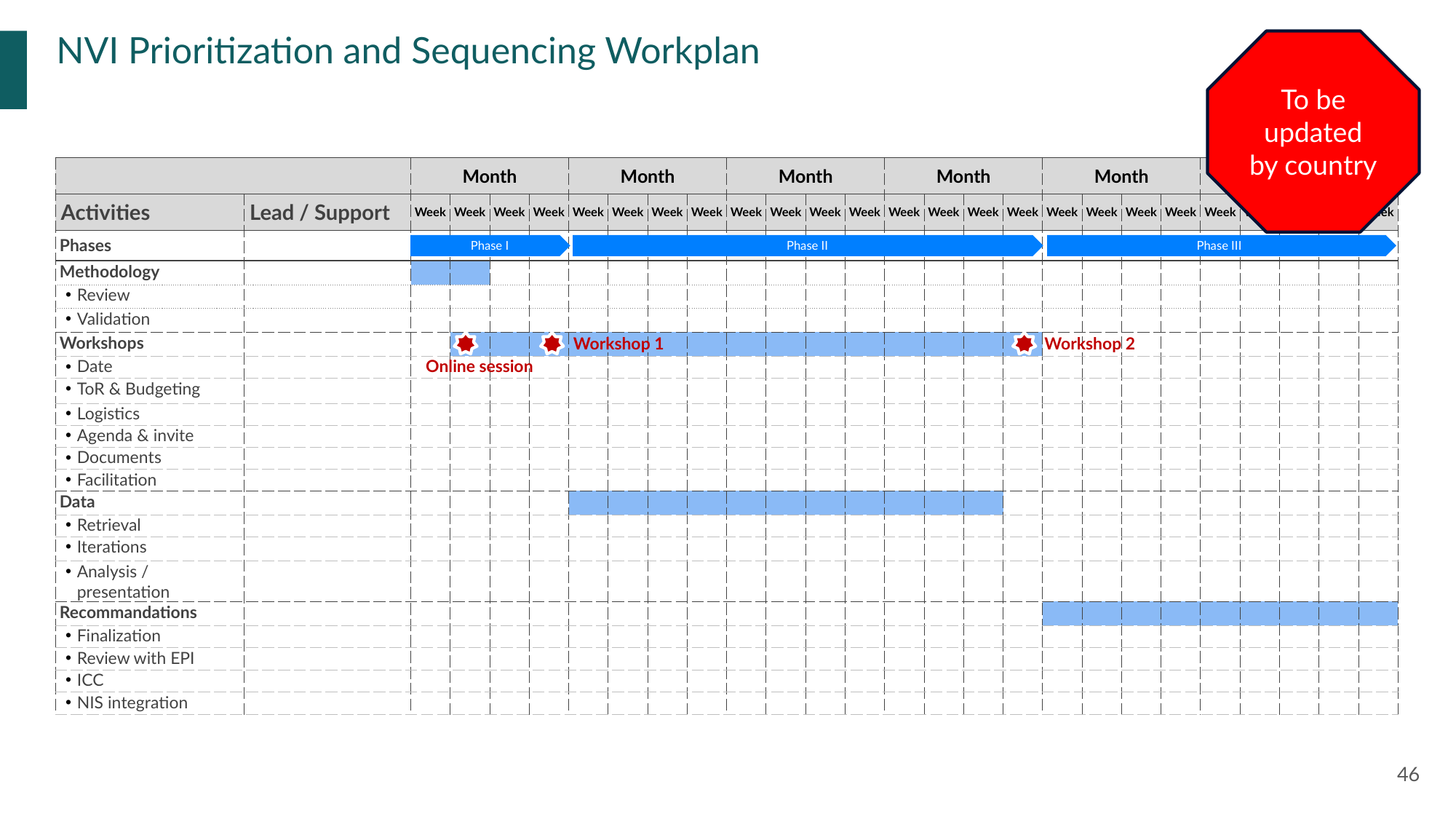

NVI Prioritization and Sequencing Workplan

To be updated by country
|  |  | Month |  |  |  | Month |  |  |  | Month |  |  |  | Month |  |  |  | Month |  |  |  | Month |  |  |  |  |
| --- | --- | --- | --- | --- | --- | --- | --- | --- | --- | --- | --- | --- | --- | --- | --- | --- | --- | --- | --- | --- | --- | --- | --- | --- | --- | --- |
| Activities | Lead / Support | Week | Week | Week | Week | Week | Week | Week | Week | Week | Week | Week | Week | Week | Week | Week | Week | Week | Week | Week | Week | Week | Week | Week | Week | Week |
| Phases |  |  |  |  |  |  |  |  |  |  |  |  |  |  |  |  |  |  |  |  |  |  |  |  |  |  |
| Methodology |  |  |  |  |  |  |  |  |  |  |  |  |  |  |  |  |  |  |  |  |  |  |  |  |  |  |
| Review |  |  |  |  |  |  |  |  |  |  |  |  |  |  |  |  |  |  |  |  |  |  |  |  |  |  |
| Validation |  |  |  |  |  |  |  |  |  |  |  |  |  |  |  |  |  |  |  |  |  |  |  |  |  |  |
| Workshops |  |  |  |  |  |  |  |  |  |  |  |  |  |  |  |  |  |  |  |  |  |  |  |  |  |  |
| Date |  |  |  |  |  |  |  |  |  |  |  |  |  |  |  |  |  |  |  |  |  |  |  |  |  |  |
| ToR & Budgeting |  |  |  |  |  |  |  |  |  |  |  |  |  |  |  |  |  |  |  |  |  |  |  |  |  |  |
| Logistics |  |  |  |  |  |  |  |  |  |  |  |  |  |  |  |  |  |  |  |  |  |  |  |  |  |  |
| Agenda & invite |  |  |  |  |  |  |  |  |  |  |  |  |  |  |  |  |  |  |  |  |  |  |  |  |  |  |
| Documents |  |  |  |  |  |  |  |  |  |  |  |  |  |  |  |  |  |  |  |  |  |  |  |  |  |  |
| Facilitation |  |  |  |  |  |  |  |  |  |  |  |  |  |  |  |  |  |  |  |  |  |  |  |  |  |  |
| Data |  |  |  |  |  |  |  |  |  |  |  |  |  |  |  |  |  |  |  |  |  |  |  |  |  |  |
| Retrieval |  |  |  |  |  |  |  |  |  |  |  |  |  |  |  |  |  |  |  |  |  |  |  |  |  |  |
| Iterations |  |  |  |  |  |  |  |  |  |  |  |  |  |  |  |  |  |  |  |  |  |  |  |  |  |  |
| Analysis / presentation |  |  |  |  |  |  |  |  |  |  |  |  |  |  |  |  |  |  |  |  |  |  |  |  |  |  |
| Recommandations |  |  |  |  |  |  |  |  |  |  |  |  |  |  |  |  |  |  |  |  |  |  |  |  |  |  |
| Finalization |  |  |  |  |  |  |  |  |  |  |  |  |  |  |  |  |  |  |  |  |  |  |  |  |  |  |
| Review with EPI |  |  |  |  |  |  |  |  |  |  |  |  |  |  |  |  |  |  |  |  |  |  |  |  |  |  |
| ICC |  |  |  |  |  |  |  |  |  |  |  |  |  |  |  |  |  |  |  |  |  |  |  |  |  |  |
| NIS integration |  |  |  |  |  |  |  |  |  |  |  |  |  |  |  |  |  |  |  |  |  |  |  |  |  |  |
Phase II
Phase III
Phase I
Workshop 1
Workshop 2

Online session
46